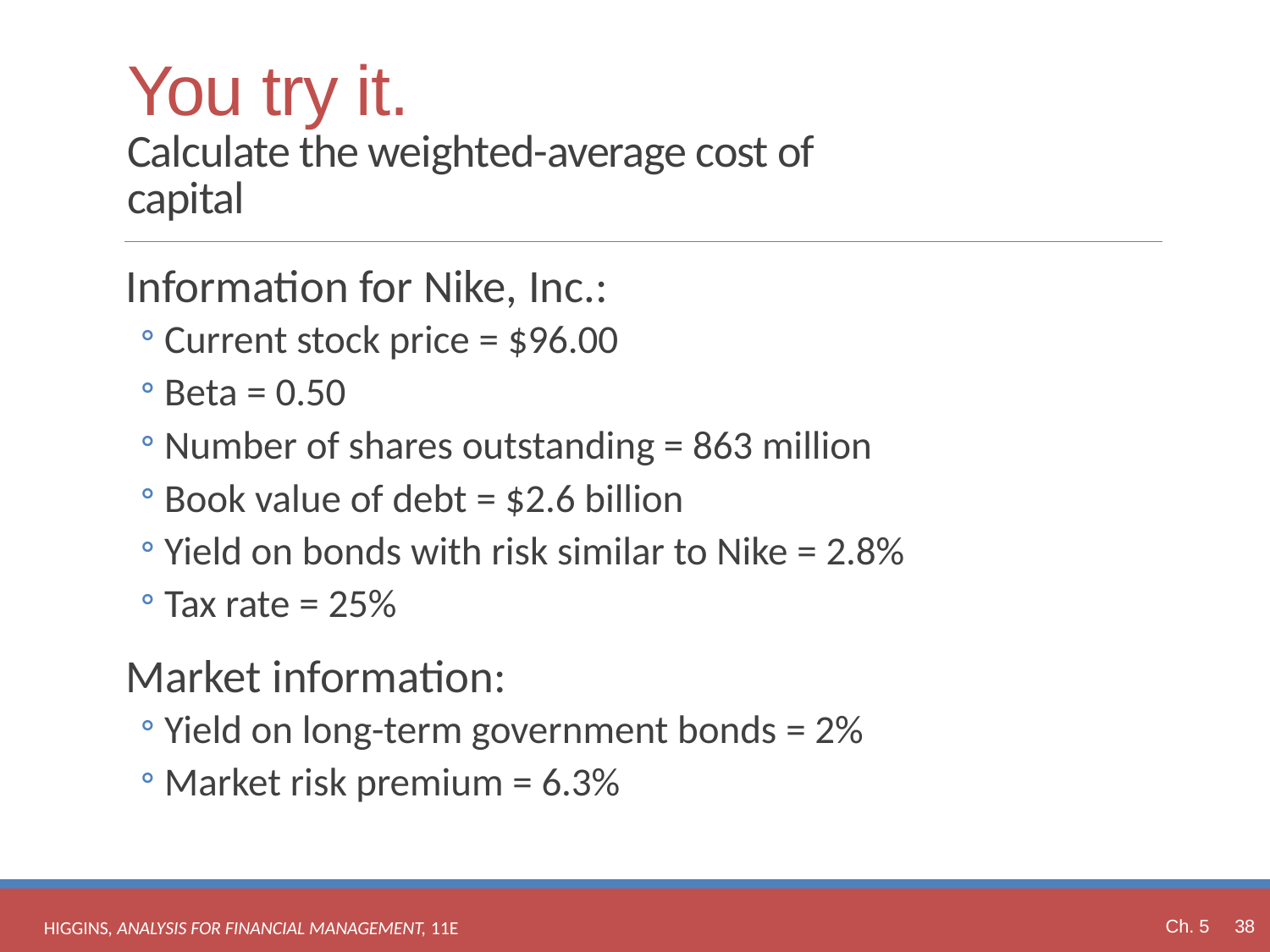

# You try it. Calculate the weighted-average cost of capital
Information for Nike, Inc.:
Current stock price = $96.00
Beta = 0.50
Number of shares outstanding = 863 million
Book value of debt = $2.6 billion
Yield on bonds with risk similar to Nike = 2.8%
Tax rate = 25%
Market information:
Yield on long-term government bonds = 2%
Market risk premium = 6.3%
Ch. 5     38